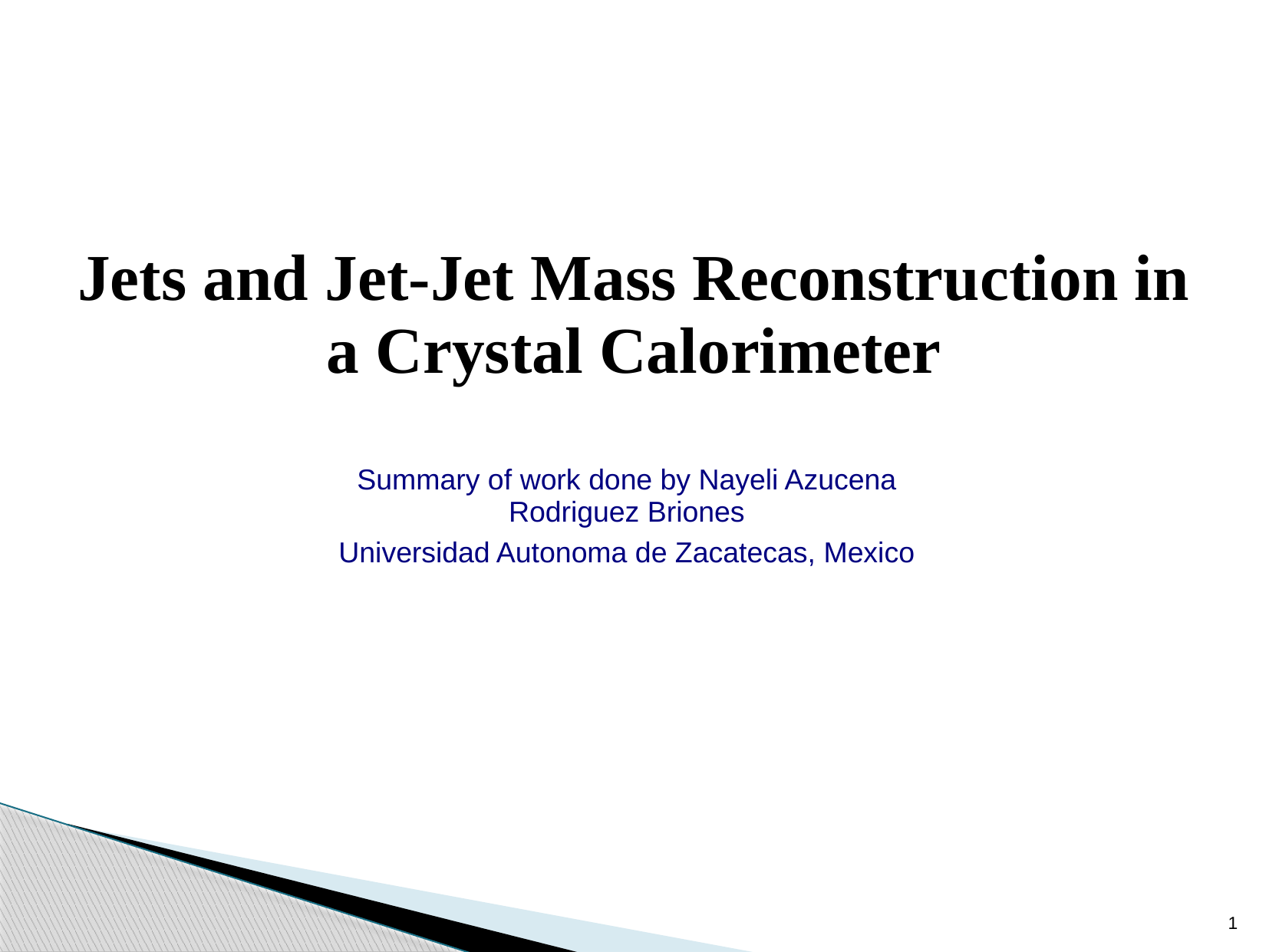

Jets and Jet-Jet Mass Reconstruction in a Crystal Calorimeter
Summary of work done by Nayeli Azucena Rodriguez Briones
Universidad Autonoma de Zacatecas, Mexico

1